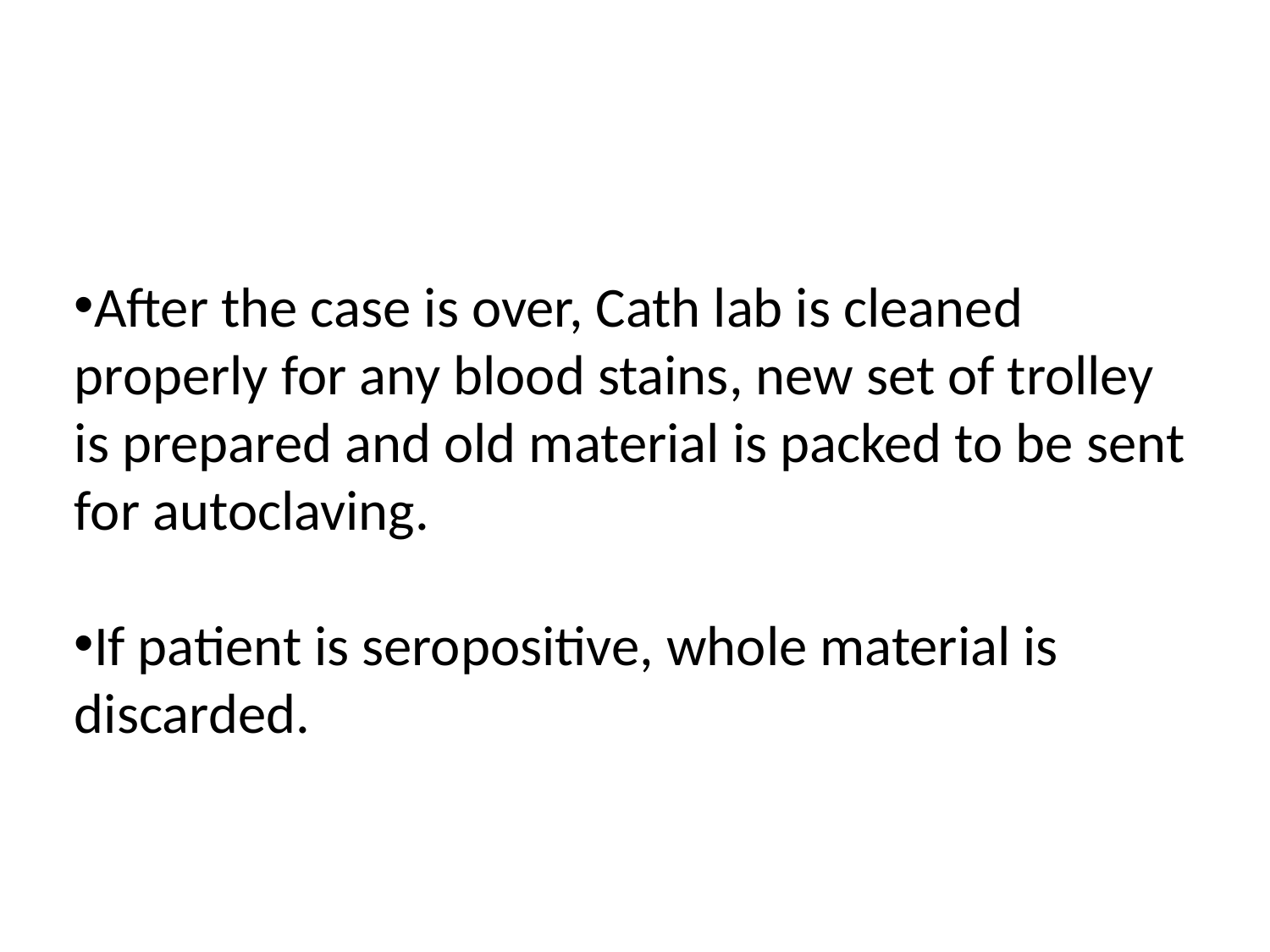

#
After the case is over, Cath lab is cleaned properly for any blood stains, new set of trolley is prepared and old material is packed to be sent for autoclaving.

If patient is seropositive, whole material is discarded.